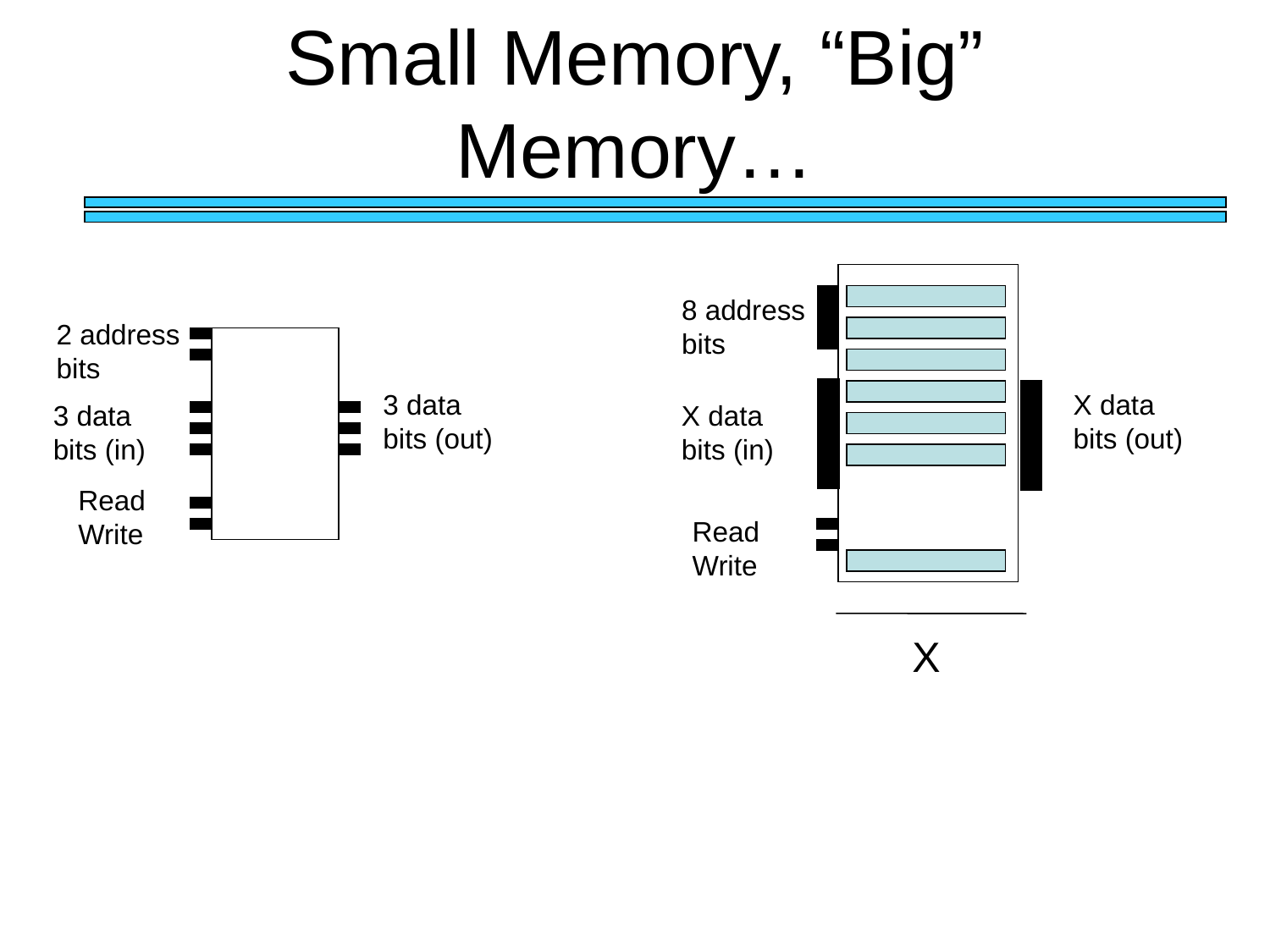

# Small Memory, “Big” Memory…

8 address
bits

2 address
bits

3 data
bits (out)

X data
bits (out)
3 data
bits (in)
X data
bits (in)

Read
Write

Read
Write

X